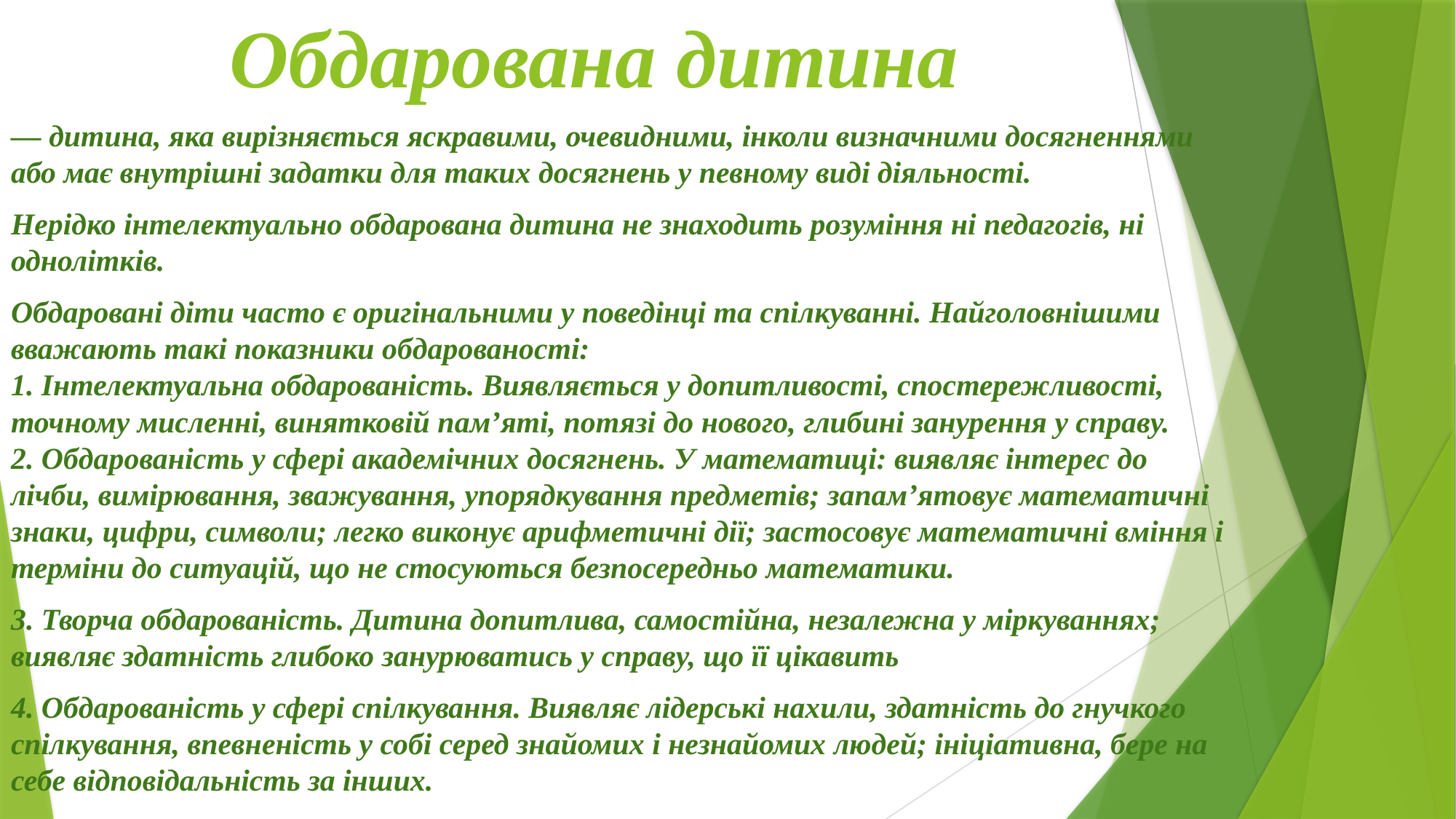

# Обдарована дитина
— дитина, яка вирізняється яскравими, очевидними, інколи визначними досягненнями або має внутрішні задатки для таких досягнень у певному виді діяльності.
Нерідко інтелектуально обдарована дитина не знаходить розуміння ні педагогів, ні однолітків.
Обдаровані діти часто є оригінальними у поведінці та спілкуванні. Найголовнішими вважають такі показники обдарованості:
1. Інтелектуальна обдарованість. Виявляється у допитливості, спостережливості, точному мисленні, винятковій пам’яті, потязі до нового, глибині занурення у справу.
2. Обдарованість у сфері академічних досягнень. У математиці: виявляє інтерес до лічби, вимірювання, зважування, упорядкування предметів; запам’ятовує математичні знаки, цифри, символи; легко виконує арифметичні дії; застосовує математичні вміння і терміни до ситуацій, що не стосуються безпосередньо математики.
3. Творча обдарованість. Дитина допитлива, самостійна, незалежна у міркуваннях; виявляє здатність глибоко занурюватись у справу, що її цікавить
4. Обдарованість у сфері спілкування. Виявляє лідерські нахили, здатність до гнучкого спілкування, впевненість у собі серед знайомих і незнайомих людей; ініціативна, бере на себе відповідальність за інших.